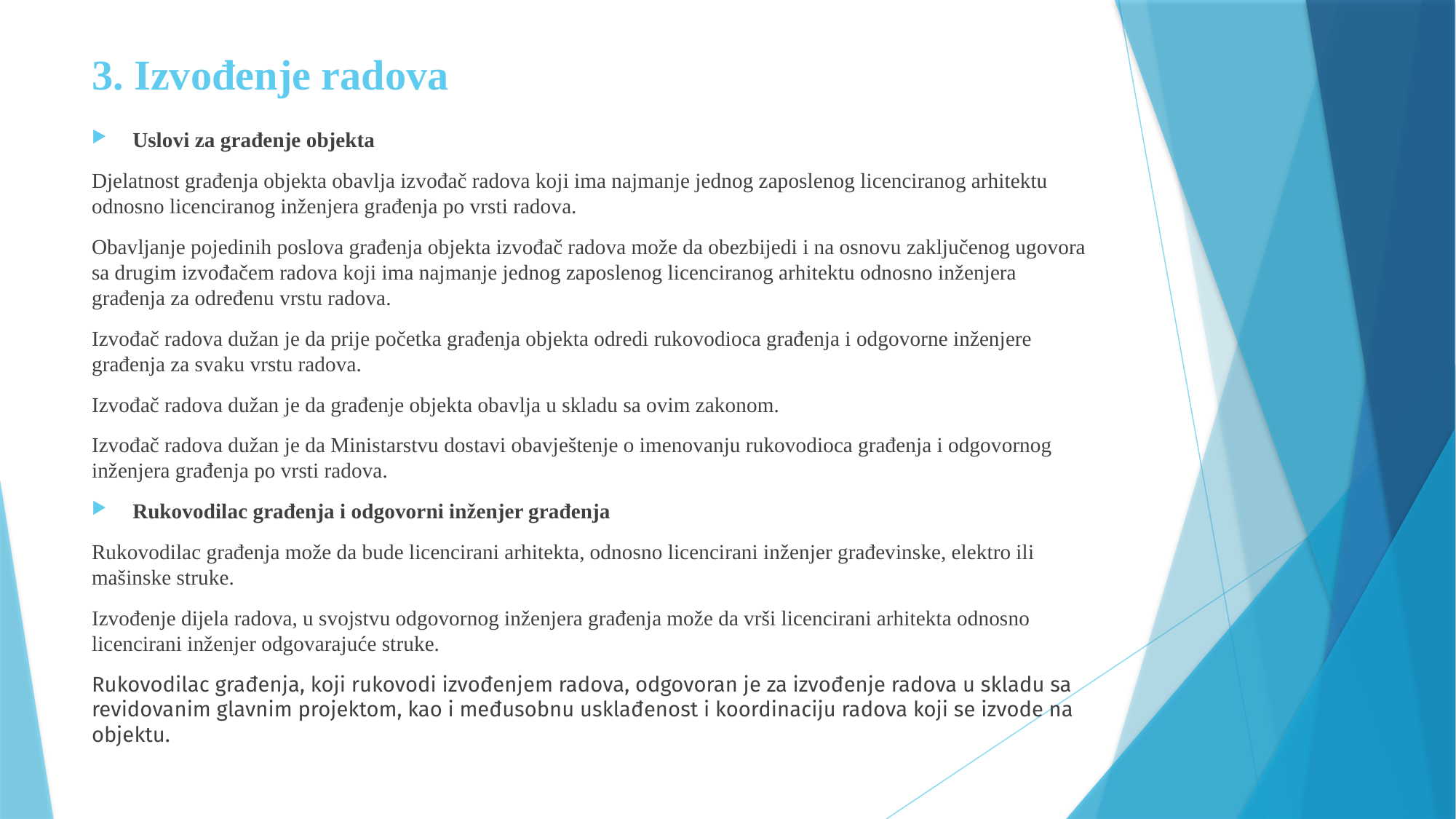

# 3. Izvođenje radova
Uslovi za građenje objekta
Djelatnost građenja objekta obavlja izvođač radova koji ima najmanje jednog zaposlenog licenciranog arhitektu odnosno licenciranog inženjera građenja po vrsti radova.
Obavljanje pojedinih poslova građenja objekta izvođač radova može da obezbijedi i na osnovu zaključenog ugovora sa drugim izvođačem radova koji ima najmanje jednog zaposlenog licenciranog arhitektu odnosno inženjera građenja za određenu vrstu radova.
Izvođač radova dužan je da prije početka građenja objekta odredi rukovodioca građenja i odgovorne inženjere građenja za svaku vrstu radova.
Izvođač radova dužan je da građenje objekta obavlja u skladu sa ovim zakonom.
Izvođač radova dužan je da Ministarstvu dostavi obavještenje o imenovanju rukovodioca građenja i odgovornog inženjera građenja po vrsti radova.
Rukovodilac građenja i odgovorni inženjer građenja
Rukovodilac građenja može da bude licencirani arhitekta, odnosno licencirani inženjer građevinske, elektro ili mašinske struke.
Izvođenje dijela radova, u svojstvu odgovornog inženjera građenja može da vrši licencirani arhitekta odnosno licencirani inženjer odgovarajuće struke.
Rukovodilac građenja, koji rukovodi izvođenjem radova, odgovoran je za izvođenje radova u skladu sa revidovanim glavnim projektom, kao i međusobnu usklađenost i koordinaciju radova koji se izvode na objektu.